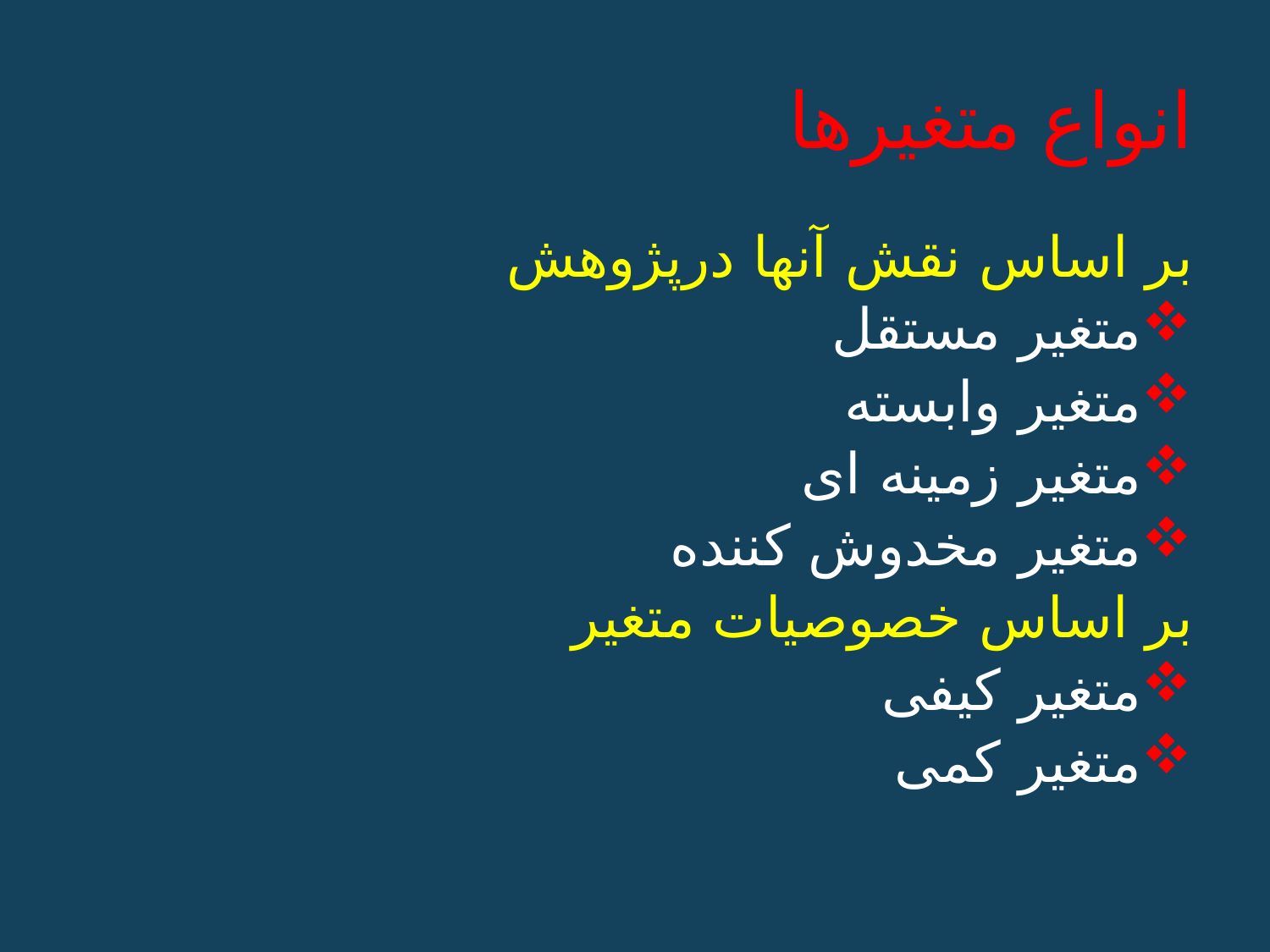

# انواع متغیرها
بر اساس نقش آنها درپژوهش
متغیر مستقل
متغیر وابسته
متغیر زمینه ای
متغیر مخدوش کننده
بر اساس خصوصیات متغیر
متغیر کیفی
متغیر کمی